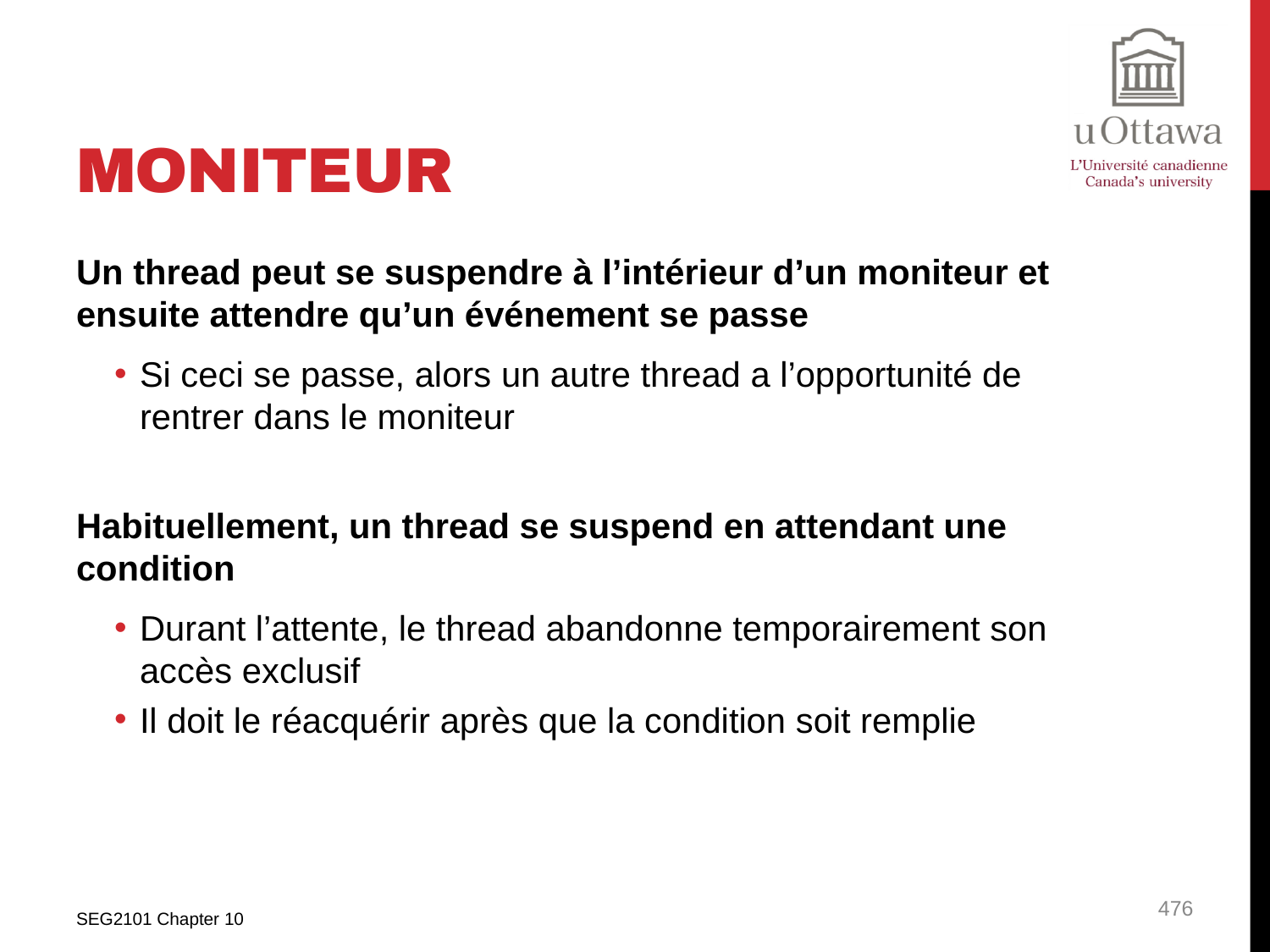

# Moniteur
Un thread peut se suspendre à l’intérieur d’un moniteur et ensuite attendre qu’un événement se passe
Si ceci se passe, alors un autre thread a l’opportunité de rentrer dans le moniteur

Habituellement, un thread se suspend en attendant une condition
Durant l’attente, le thread abandonne temporairement son accès exclusif
Il doit le réacquérir après que la condition soit remplie
SEG2101 Chapter 10
476